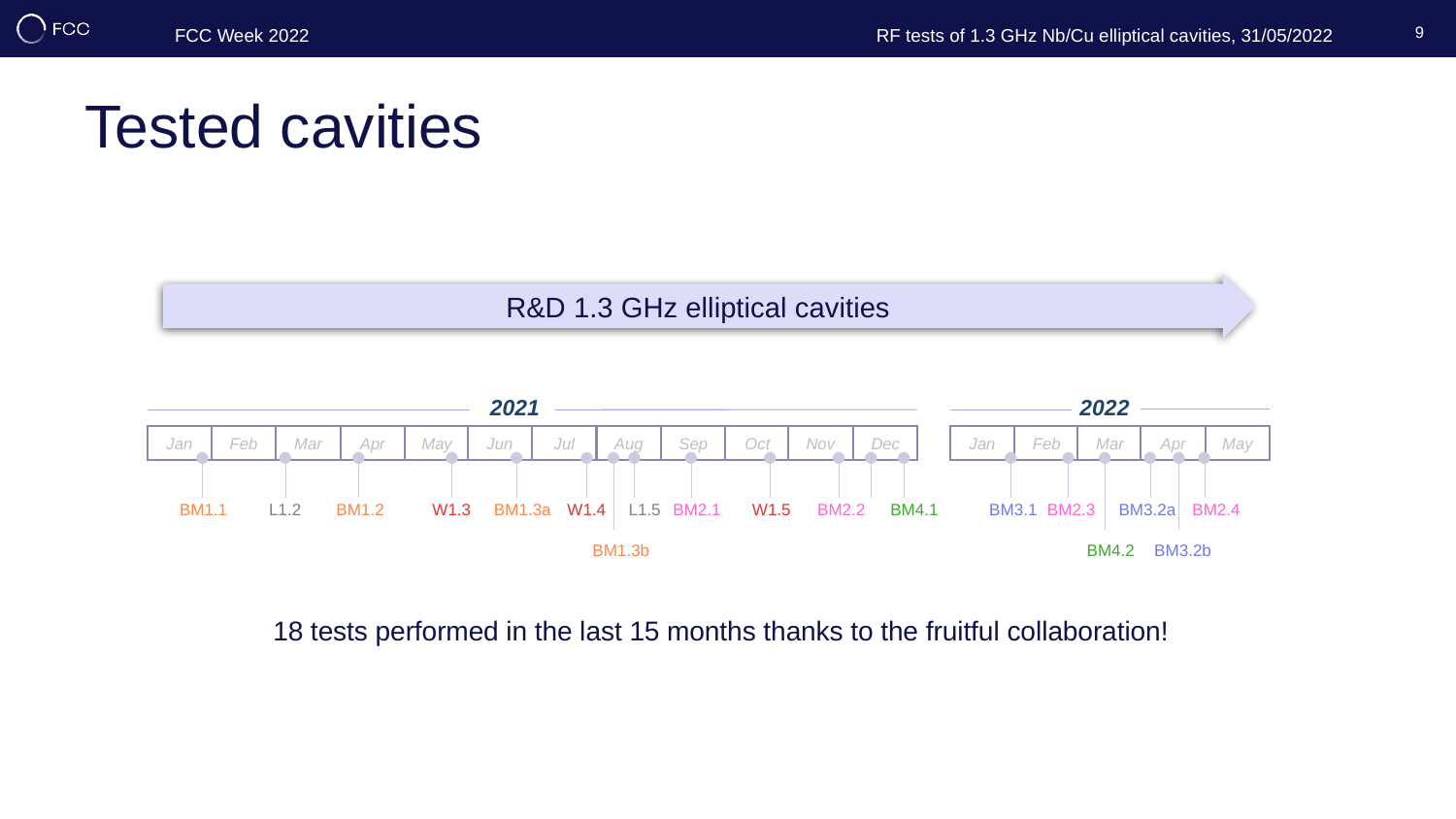

9
# Tested cavities
R&D 1.3 GHz elliptical cavities
2021
2022
Jan
Nov
Dec
Feb
Mar
Apr
May
Jun
Jul
Aug
Sep
Oct
Mar
Apr
May
Jan
Feb
BM1.1
L1.2
BM1.2
W1.3
BM1.3a
W1.4
L1.5
BM2.1
W1.5
BM2.2
BM4.1
BM3.1
BM2.3
BM3.2a
BM2.4
N4.1
BM1.3b
BM4.2
BM3.2b
18 tests performed in the last 15 months thanks to the fruitful collaboration!